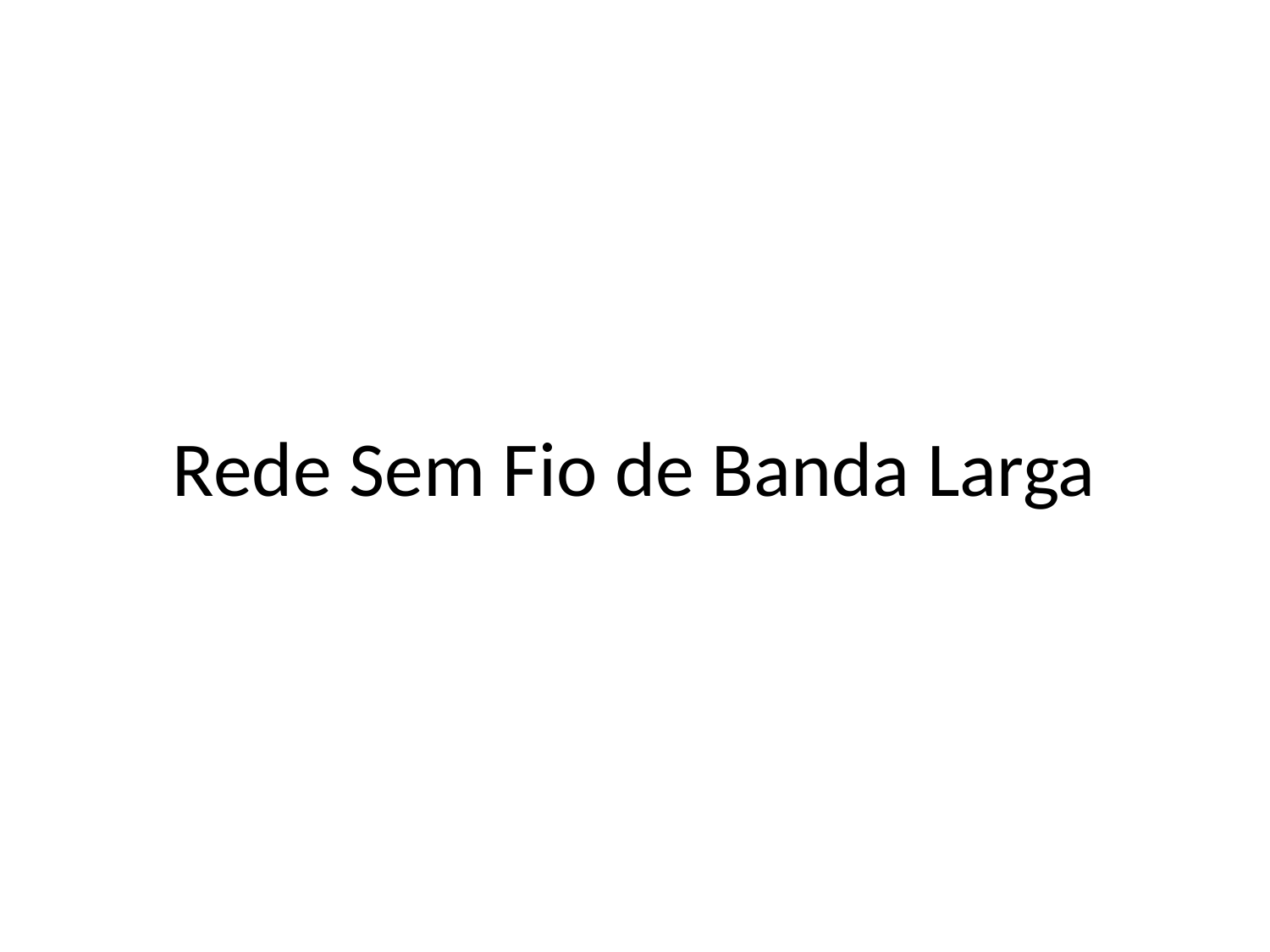

# Rede Sem Fio de Banda Larga